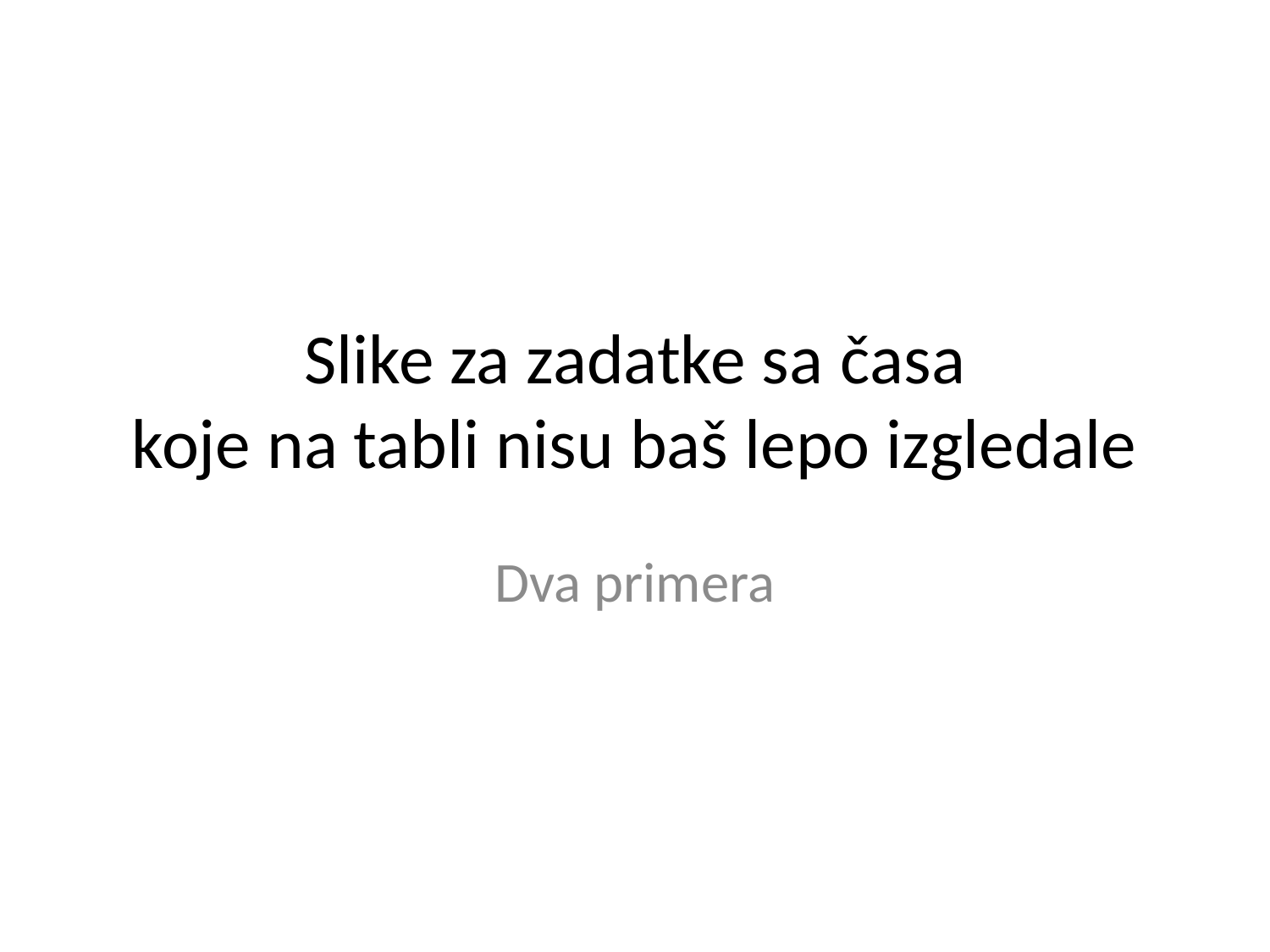

# Slike za zadatke sa časa koje na tabli nisu baš lepo izgledale
Dva primera